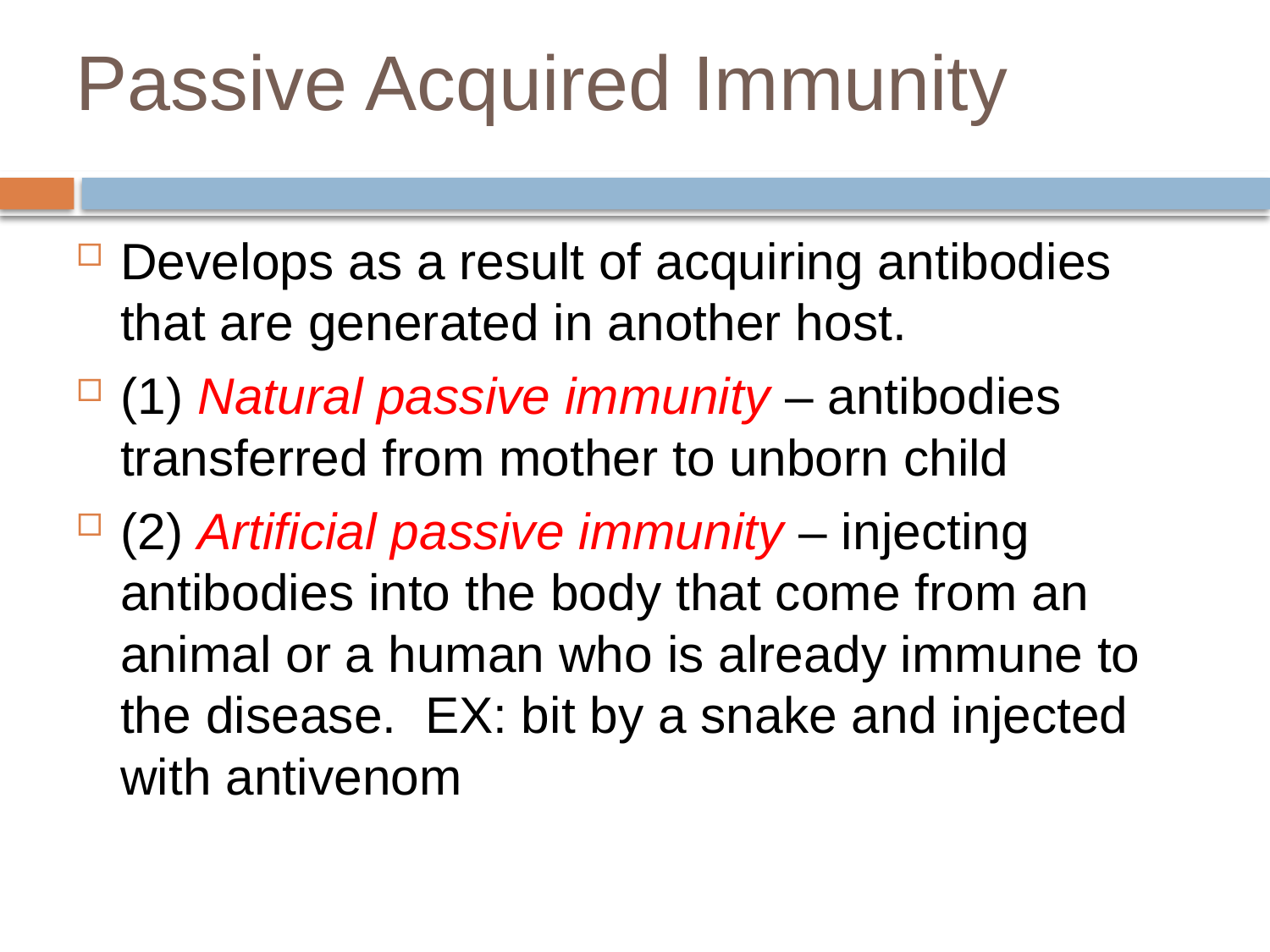

# Passive Acquired Immunity
Develops as a result of acquiring antibodies that are generated in another host.
(1) Natural passive immunity – antibodies transferred from mother to unborn child
(2) Artificial passive immunity – injecting antibodies into the body that come from an animal or a human who is already immune to the disease.  EX: bit by a snake and injected with antivenom